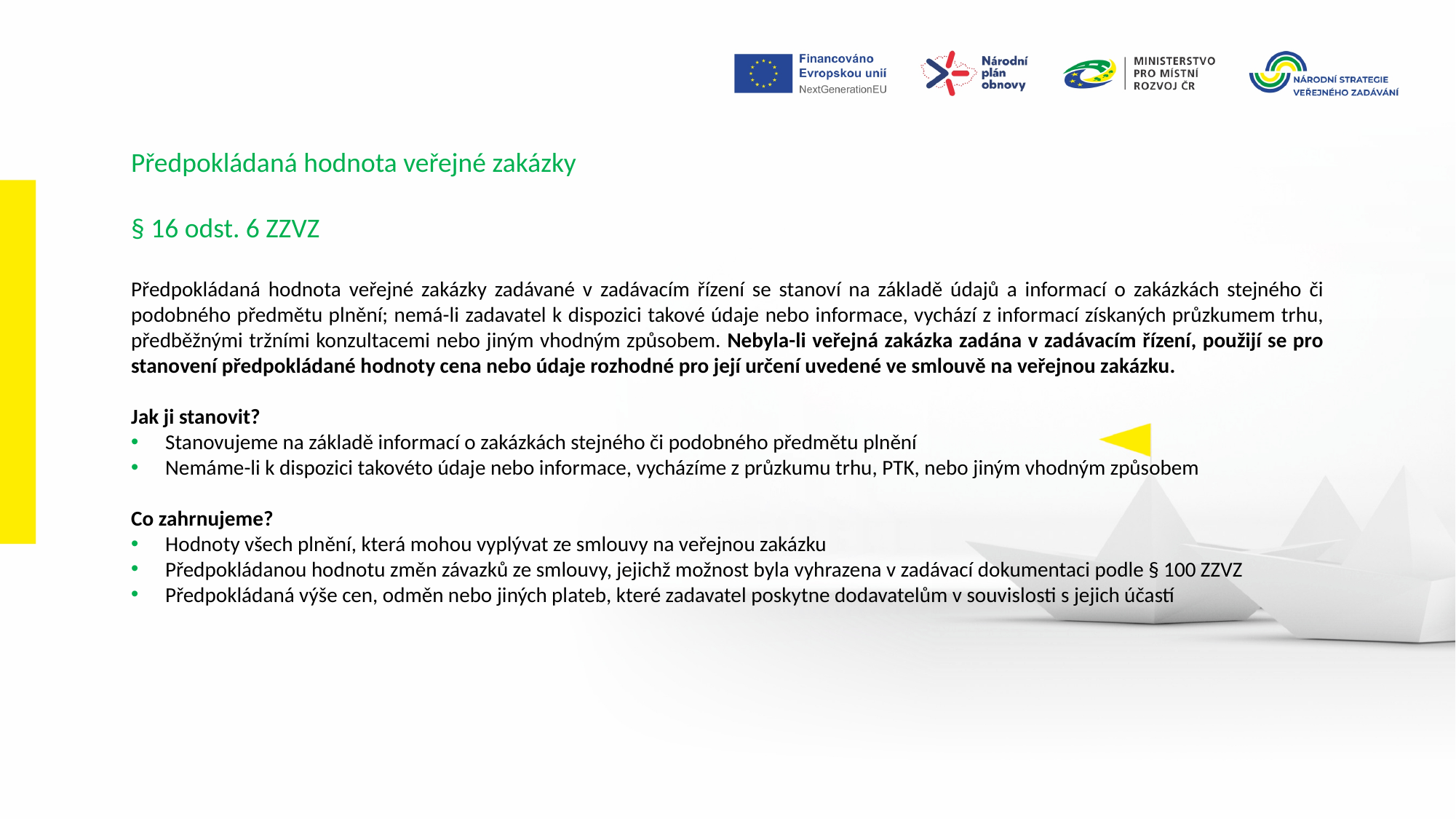

Předpokládaná hodnota veřejné zakázky

§ 16 odst. 6 ZZVZ

Předpokládaná hodnota veřejné zakázky zadávané v zadávacím řízení se stanoví na základě údajů a informací o zakázkách stejného či podobného předmětu plnění; nemá-li zadavatel k dispozici takové údaje nebo informace, vychází z informací získaných průzkumem trhu, předběžnými tržními konzultacemi nebo jiným vhodným způsobem. Nebyla-li veřejná zakázka zadána v zadávacím řízení, použijí se pro stanovení předpokládané hodnoty cena nebo údaje rozhodné pro její určení uvedené ve smlouvě na veřejnou zakázku.

Jak ji stanovit?
Stanovujeme na základě informací o zakázkách stejného či podobného předmětu plnění
Nemáme-li k dispozici takovéto údaje nebo informace, vycházíme z průzkumu trhu, PTK, nebo jiným vhodným způsobem

Co zahrnujeme?
Hodnoty všech plnění, která mohou vyplývat ze smlouvy na veřejnou zakázku
Předpokládanou hodnotu změn závazků ze smlouvy, jejichž možnost byla vyhrazena v zadávací dokumentaci podle § 100 ZZVZ
Předpokládaná výše cen, odměn nebo jiných plateb, které zadavatel poskytne dodavatelům v souvislosti s jejich účastí